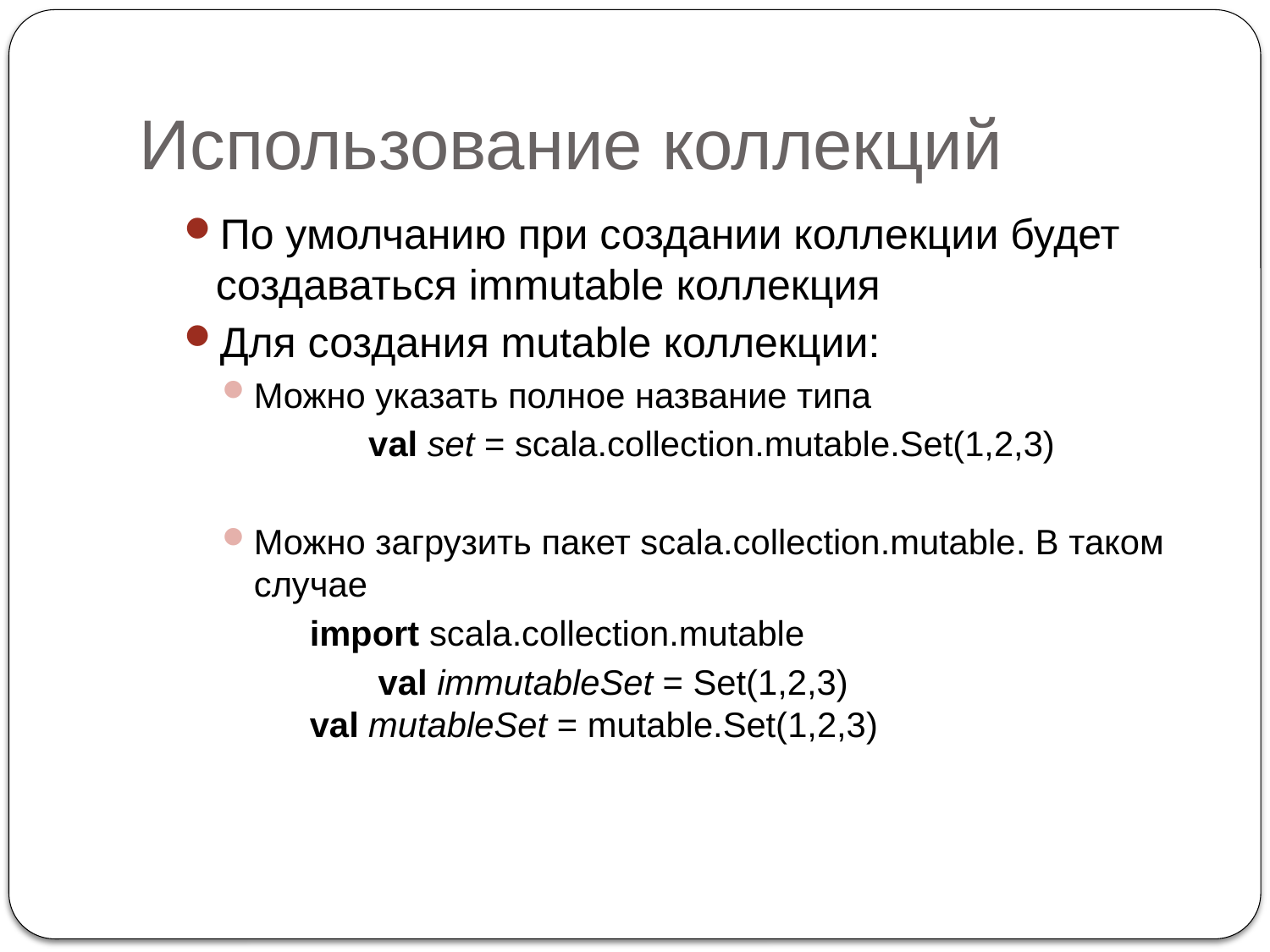

# Использование коллекций
По умолчанию при создании коллекции будет создаваться immutable коллекция
Для создания mutable коллекции:
Можно указать полное название типа
	  val set = scala.collection.mutable.Set(1,2,3)

Можно загрузить пакет scala.collection.mutable. В таком случае
         import scala.collection.mutable
	   val immutableSet = Set(1,2,3)
         val mutableSet = mutable.Set(1,2,3)